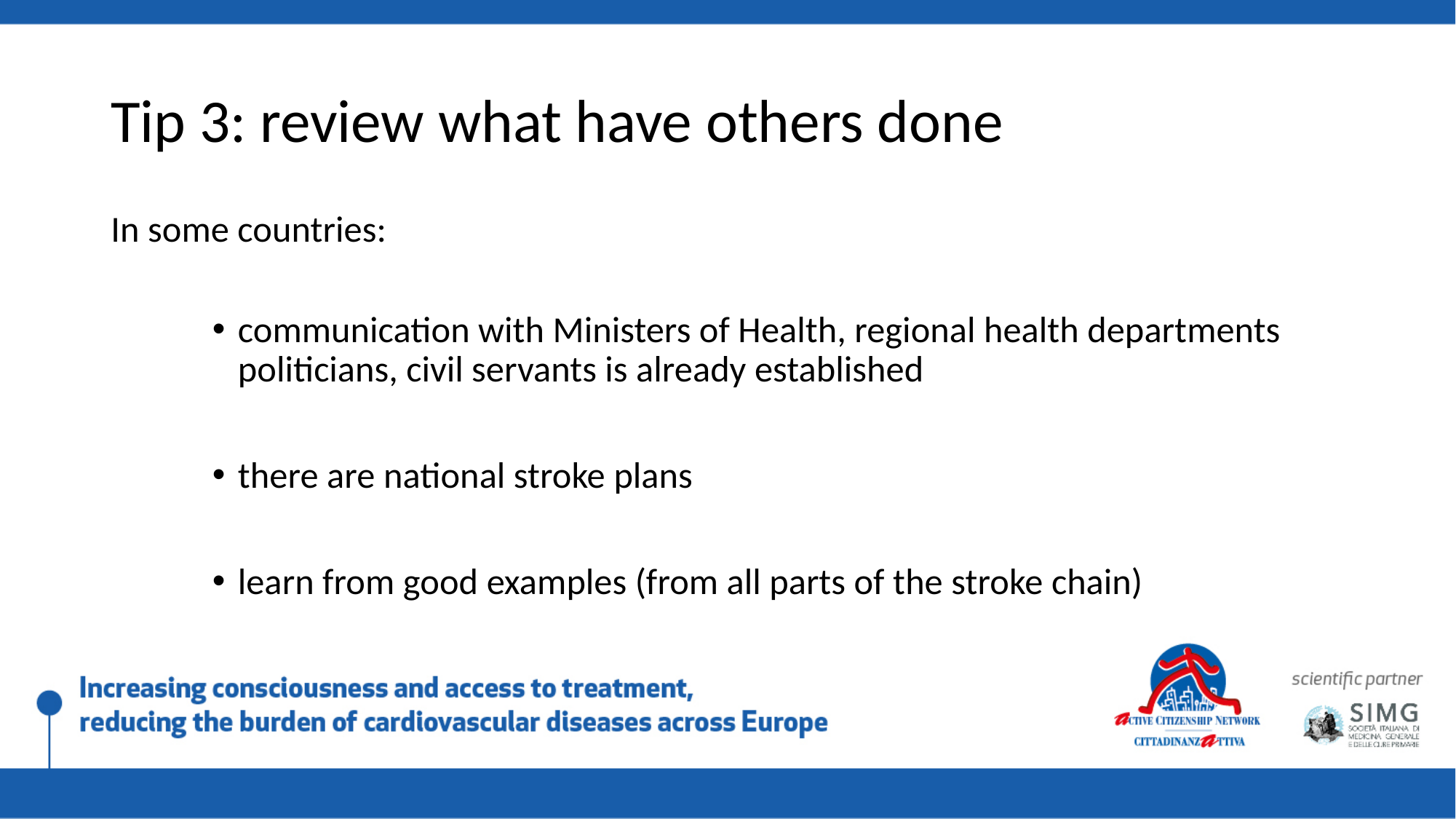

# Tip 3: review what have others done
In some countries:

communication with Ministers of Health, regional health departments politicians, civil servants is already established

there are national stroke plans

learn from good examples (from all parts of the stroke chain)